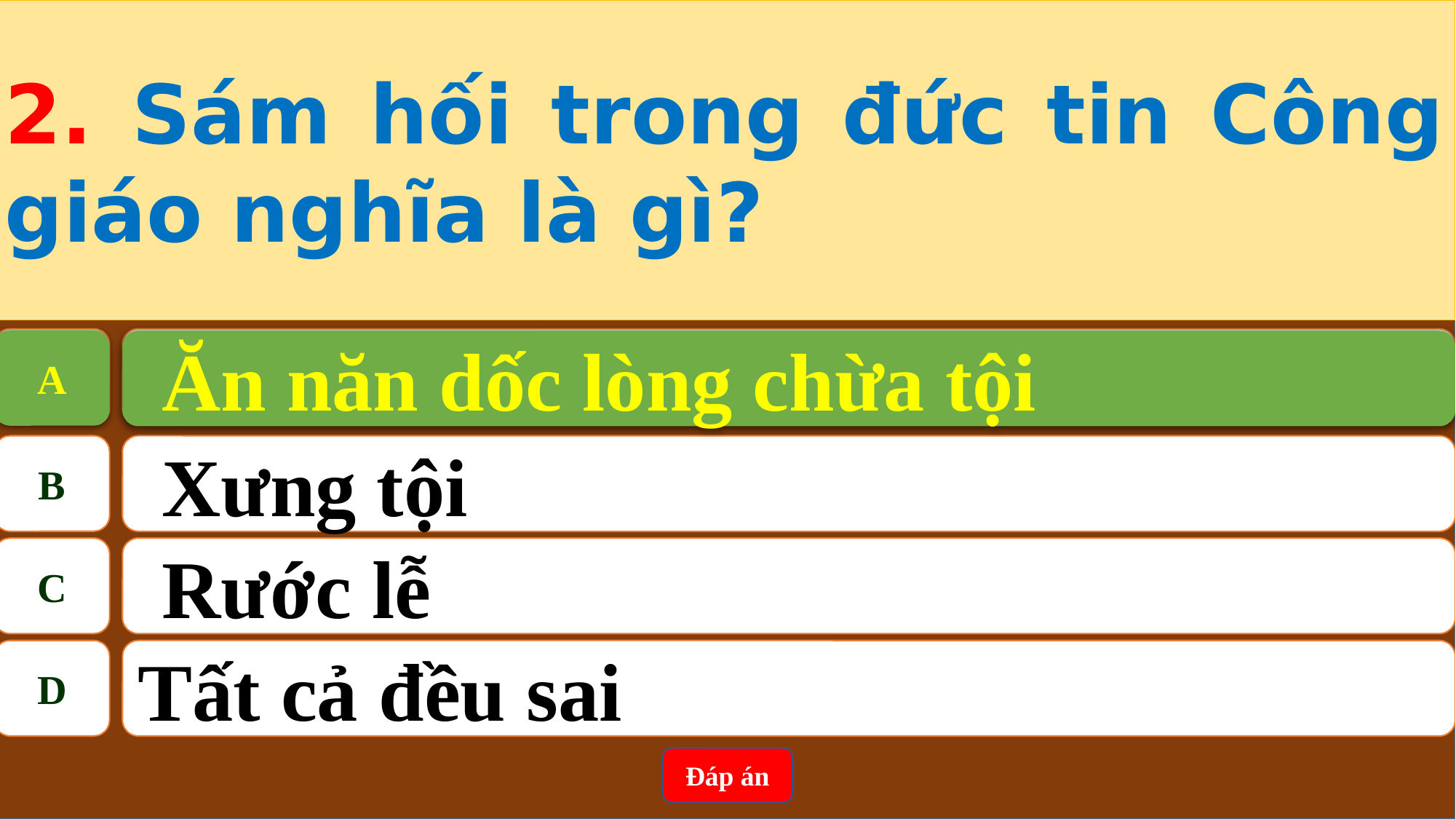

2. Sám hối trong đức tin Công giáo nghĩa là gì?
A
Ăn năn dốc lòng chừa tội
A
Ăn năn dốc lòng chừa tội
B
Xưng tội
C
Rước lễ
D
Tất cả đều sai
Đáp án